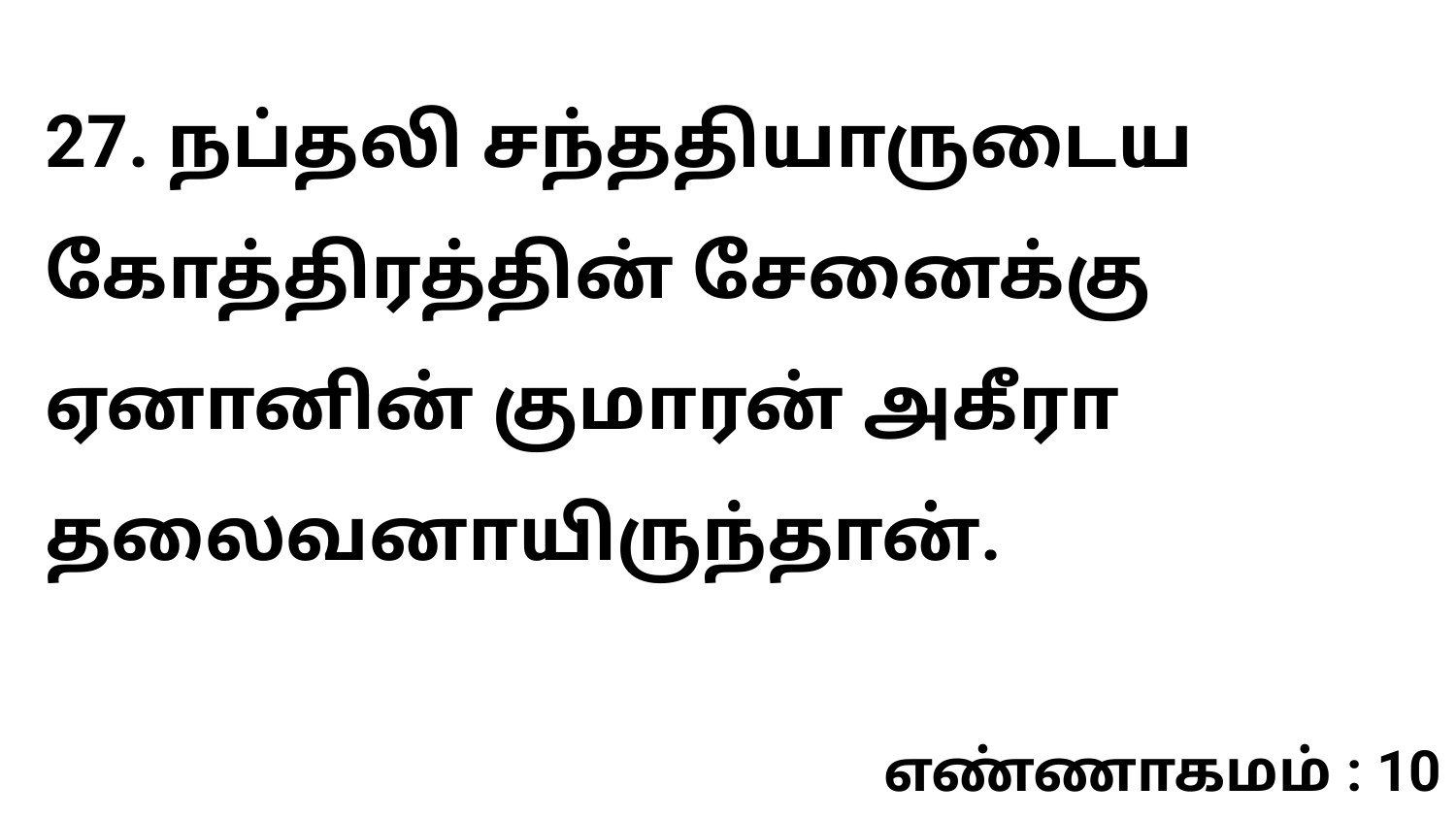

27. நப்தலி சந்ததியாருடைய கோத்திரத்தின் சேனைக்கு ஏனானின் குமாரன் அகீரா தலைவனாயிருந்தான்.
எண்ணாகமம் : 10